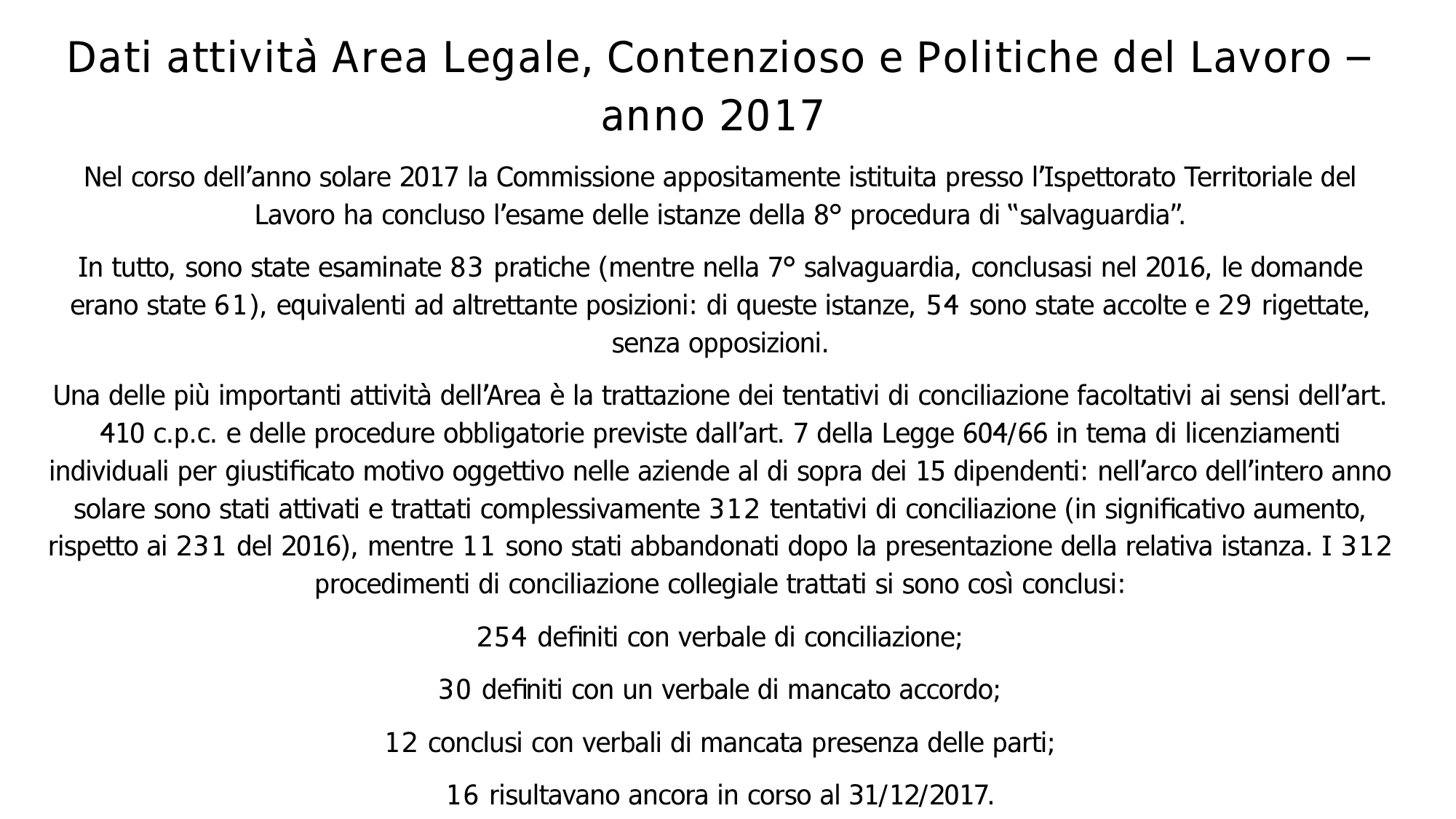

Dati attività Area Legale, Contenzioso e Politiche del Lavoro – anno 2017
Nel corso dell’anno solare 2017 la Commissione appositamente istituita presso l’Ispettorato Territoriale del Lavoro ha concluso l’esame delle istanze della 8° procedura di “salvaguardia”.
In tutto, sono state esaminate 83 pratiche (mentre nella 7° salvaguardia, conclusasi nel 2016, le domande erano state 61), equivalenti ad altrettante posizioni: di queste istanze, 54 sono state accolte e 29 rigettate, senza opposizioni.
Una delle più importanti attività dell’Area è la trattazione dei tentativi di conciliazione facoltativi ai sensi dell’art. 410 c.p.c. e delle procedure obbligatorie previste dall’art. 7 della Legge 604/66 in tema di licenziamenti individuali per giustificato motivo oggettivo nelle aziende al di sopra dei 15 dipendenti: nell’arco dell’intero anno solare sono stati attivati e trattati complessivamente 312 tentativi di conciliazione (in significativo aumento, rispetto ai 231 del 2016), mentre 11 sono stati abbandonati dopo la presentazione della relativa istanza. I 312 procedimenti di conciliazione collegiale trattati si sono così conclusi:
254 definiti con verbale di conciliazione;
30 definiti con un verbale di mancato accordo;
12 conclusi con verbali di mancata presenza delle parti;
16 risultavano ancora in corso al 31/12/2017.